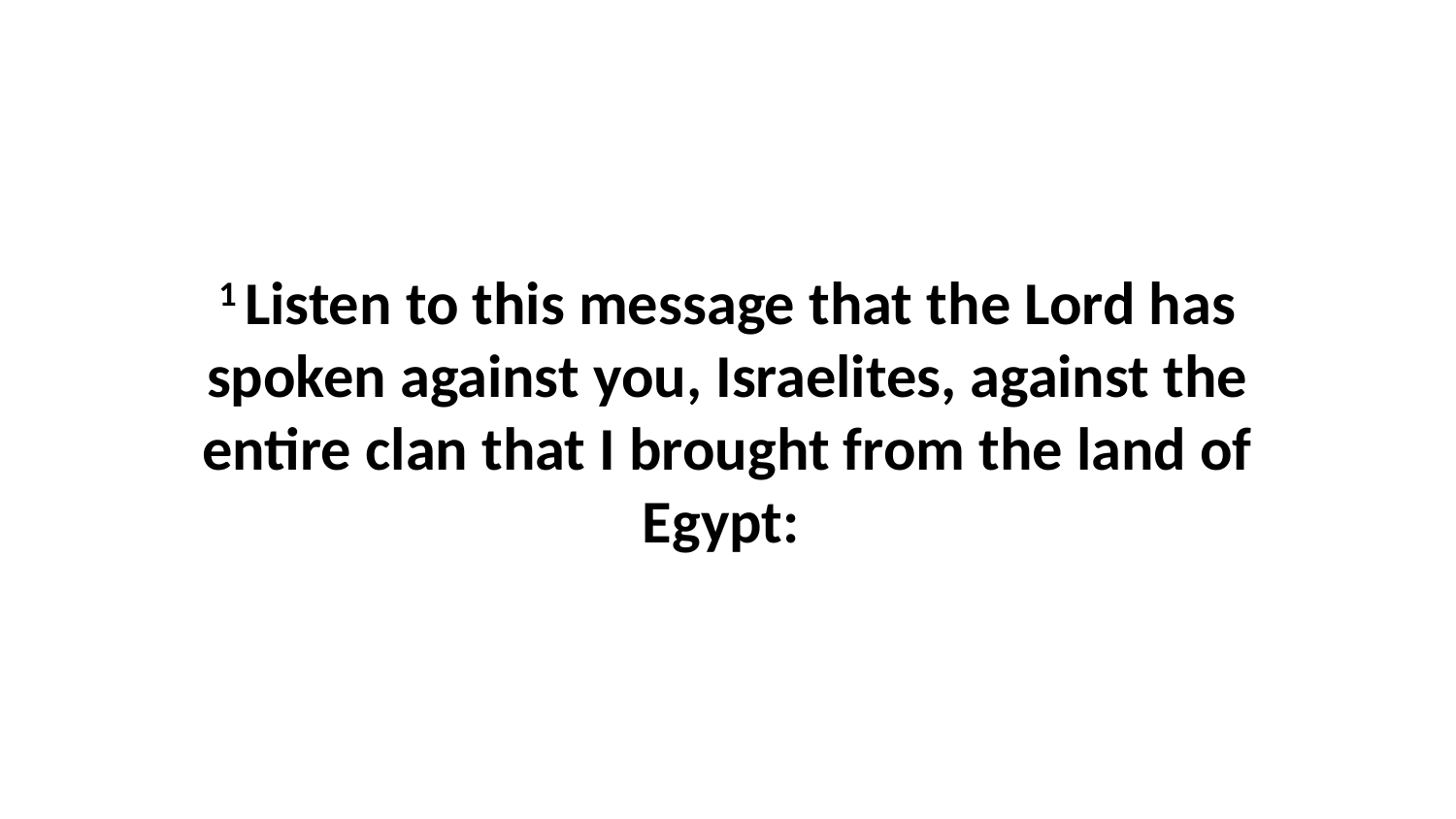

1 Listen to this message that the Lord has spoken against you, Israelites, against the entire clan that I brought from the land of Egypt: